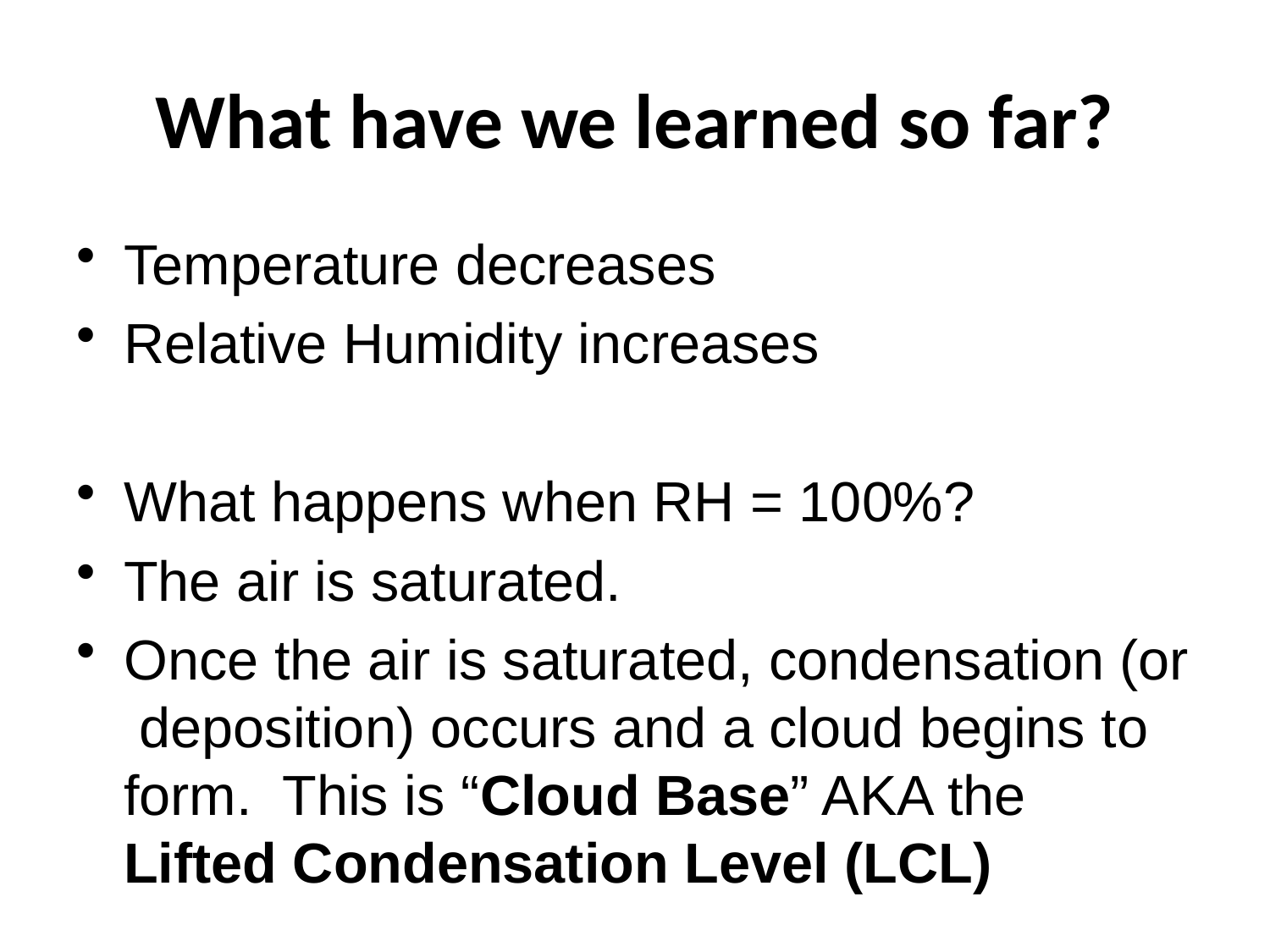

# What have we learned so far?
Temperature decreases
Relative Humidity increases

What happens when RH = 100%?
The air is saturated.
Once the air is saturated, condensation (or  deposition) occurs and a cloud begins to form.  This is “Cloud Base” AKA the Lifted Condensation Level (LCL)